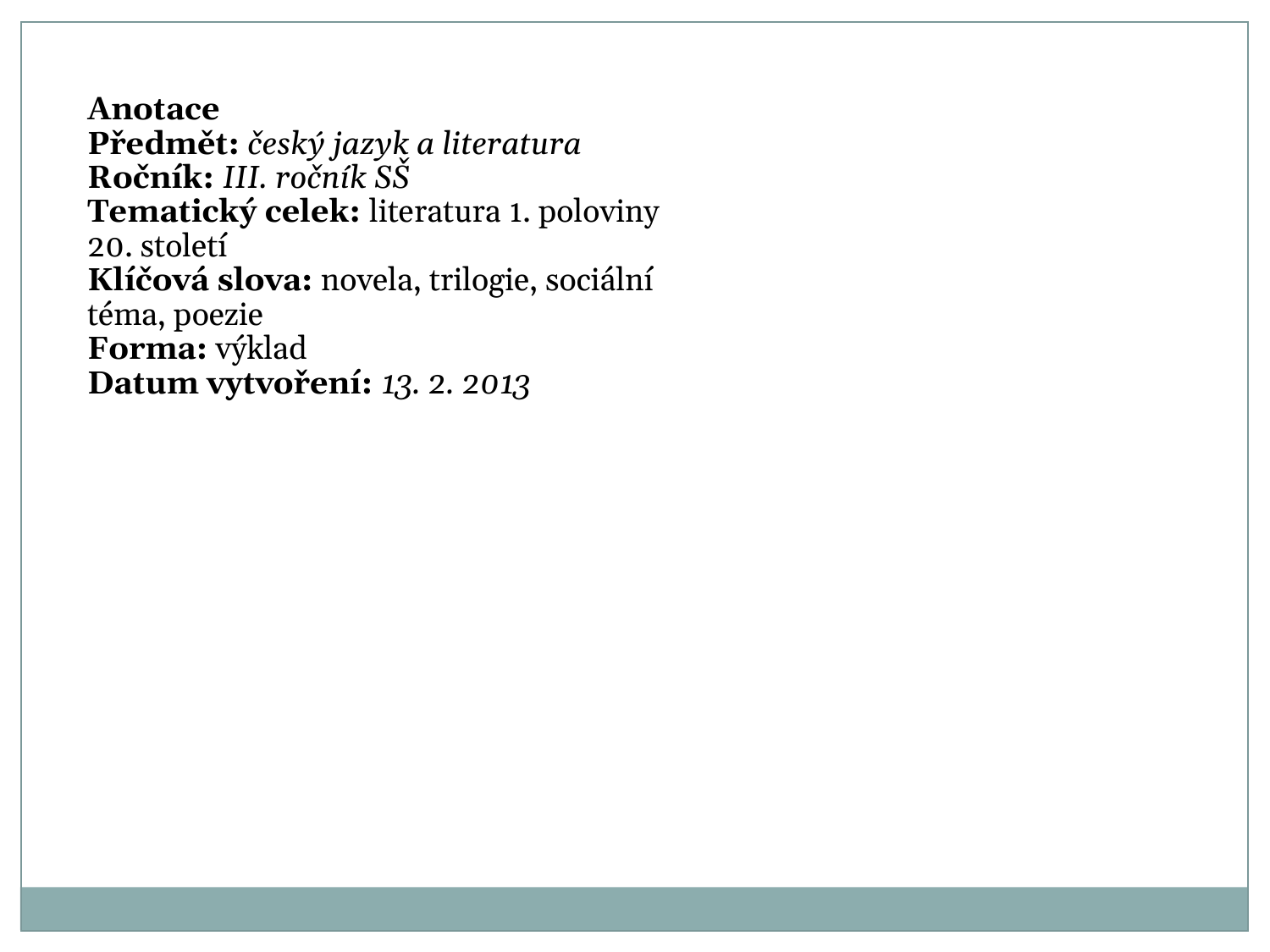

Anotace
Předmět: český jazyk a literatura
Ročník: III. ročník SŠ
Tematický celek: literatura 1. poloviny 20. století
Klíčová slova: novela, trilogie, sociální téma, poezie
Forma: výklad
Datum vytvoření: 13. 2. 2013